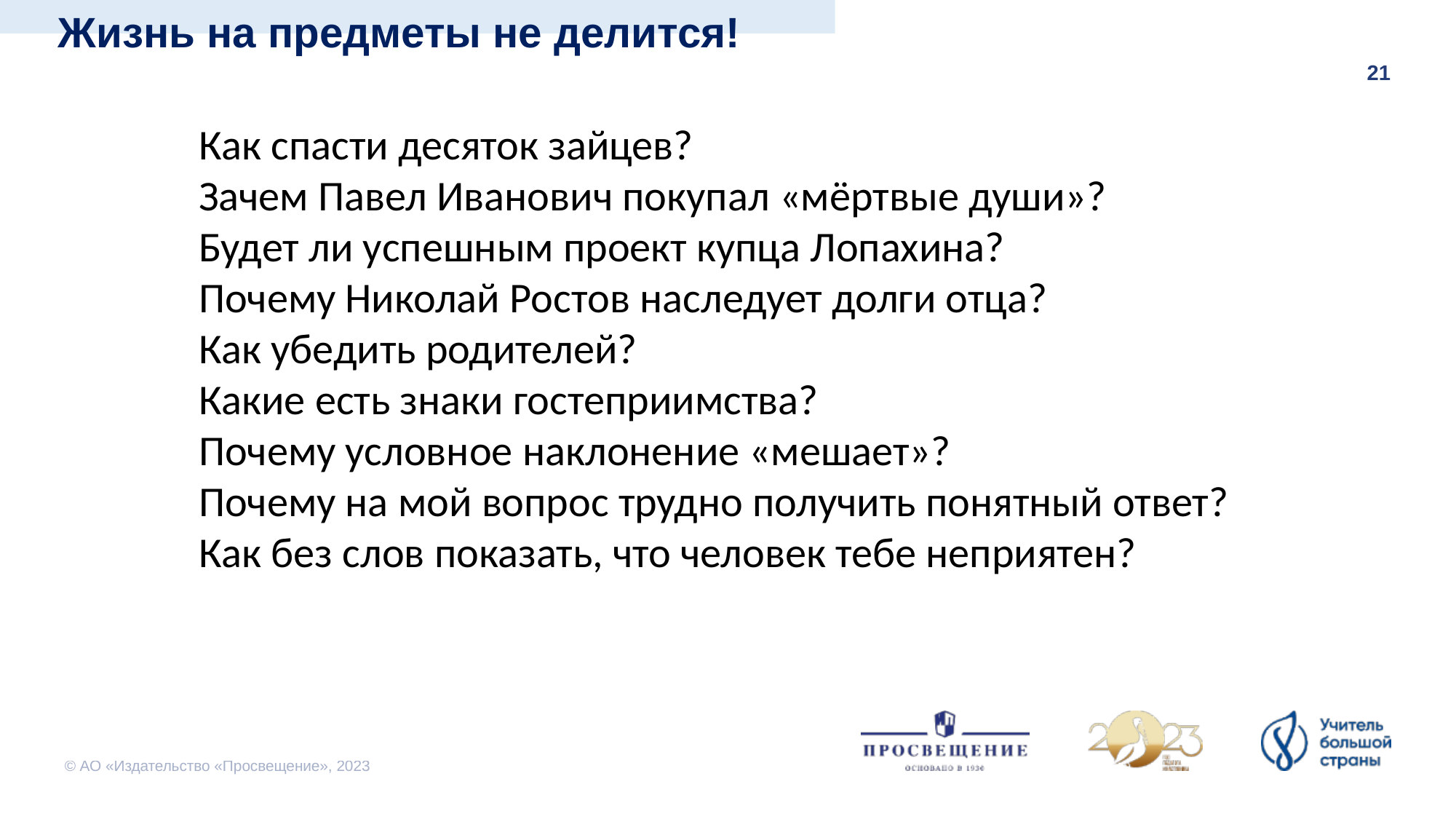

Жизнь на предметы не делится!
Как спасти десяток зайцев?
Зачем Павел Иванович покупал «мёртвые души»?
Будет ли успешным проект купца Лопахина?
Почему Николай Ростов наследует долги отца?
Как убедить родителей?
Какие есть знаки гостеприимства?
Почему условное наклонение «мешает»?
Почему на мой вопрос трудно получить понятный ответ?
Как без слов показать, что человек тебе неприятен?
© АО «Издательство «Просвещение», 2023